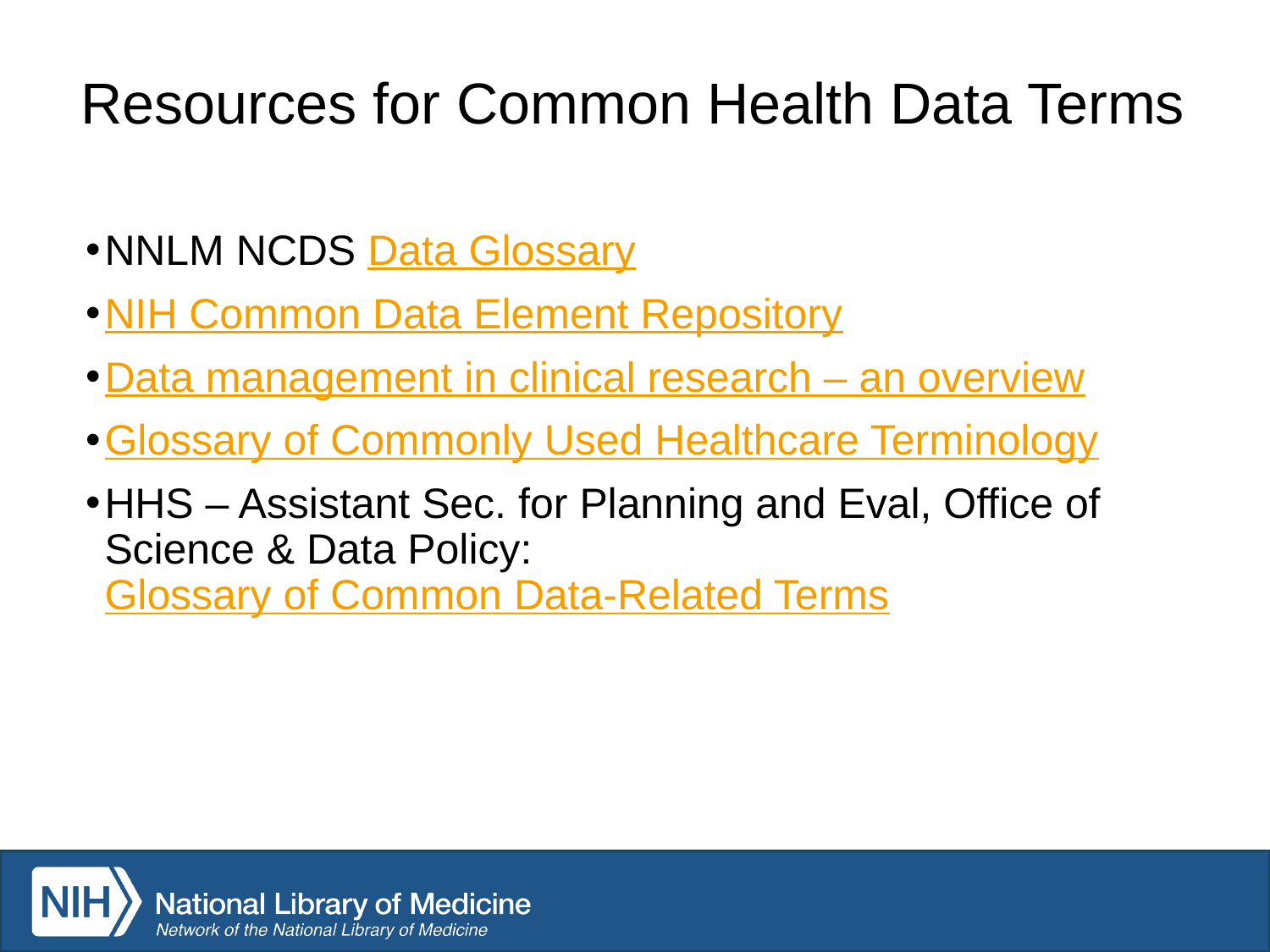

# Resources for Common Health Data Terms
NNLM NCDS Data Glossary
NIH Common Data Element Repository
Data management in clinical research – an overview
Glossary of Commonly Used Healthcare Terminology
HHS – Assistant Sec. for Planning and Eval, Office of Science & Data Policy: Glossary of Common Data-Related Terms